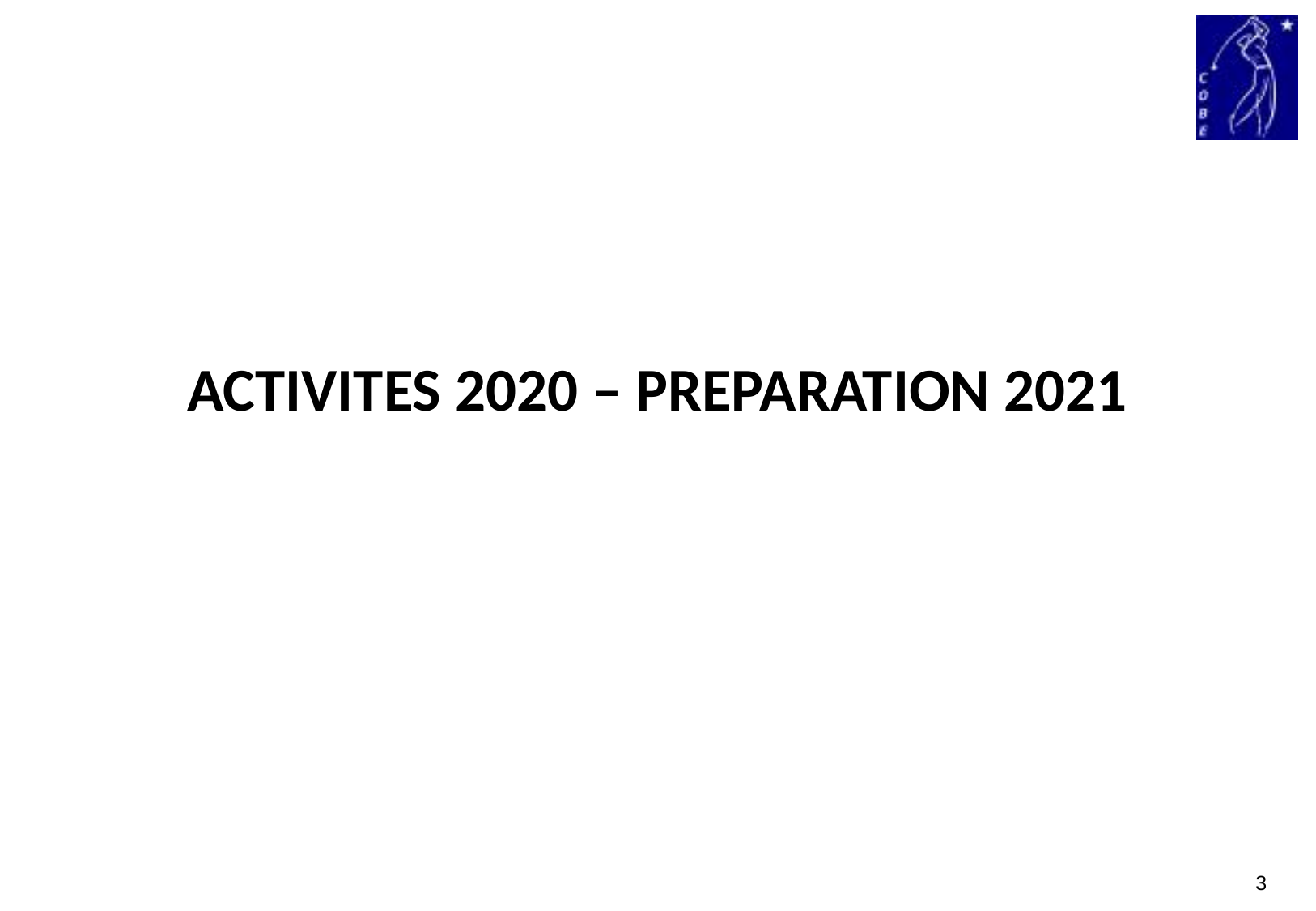

# ACTIVITES 2020 – PREPARATION 2021
3